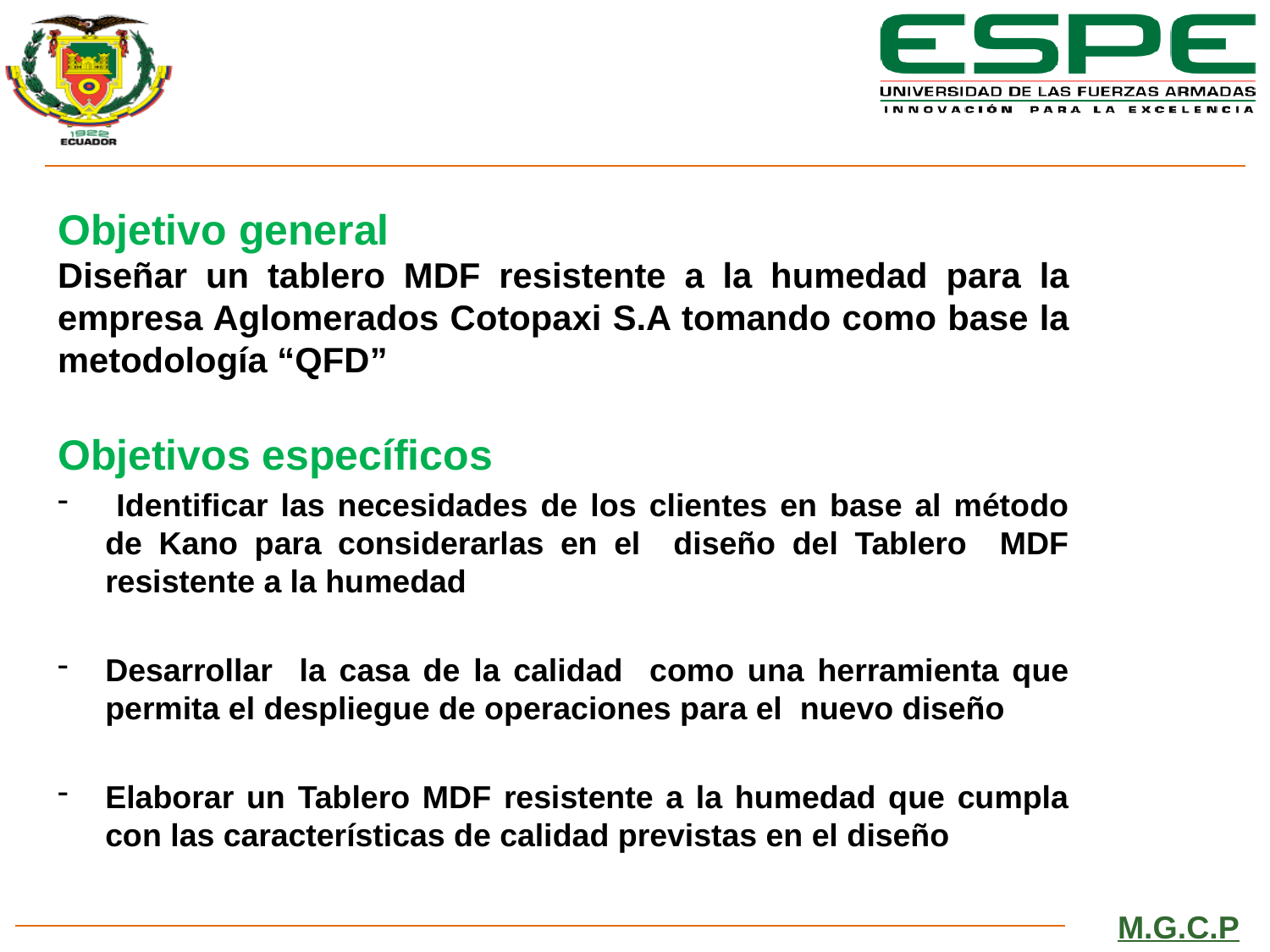

Objetivo general
Diseñar un tablero MDF resistente a la humedad para la empresa Aglomerados Cotopaxi S.A tomando como base la metodología “QFD”

Objetivos específicos
 Identificar las necesidades de los clientes en base al método de Kano para considerarlas en el  diseño del Tablero  MDF resistente a la humedad

Desarrollar  la casa de la calidad  como una herramienta que permita el despliegue de operaciones para el  nuevo diseño

Elaborar un Tablero MDF resistente a la humedad que cumpla con las características de calidad previstas en el diseño